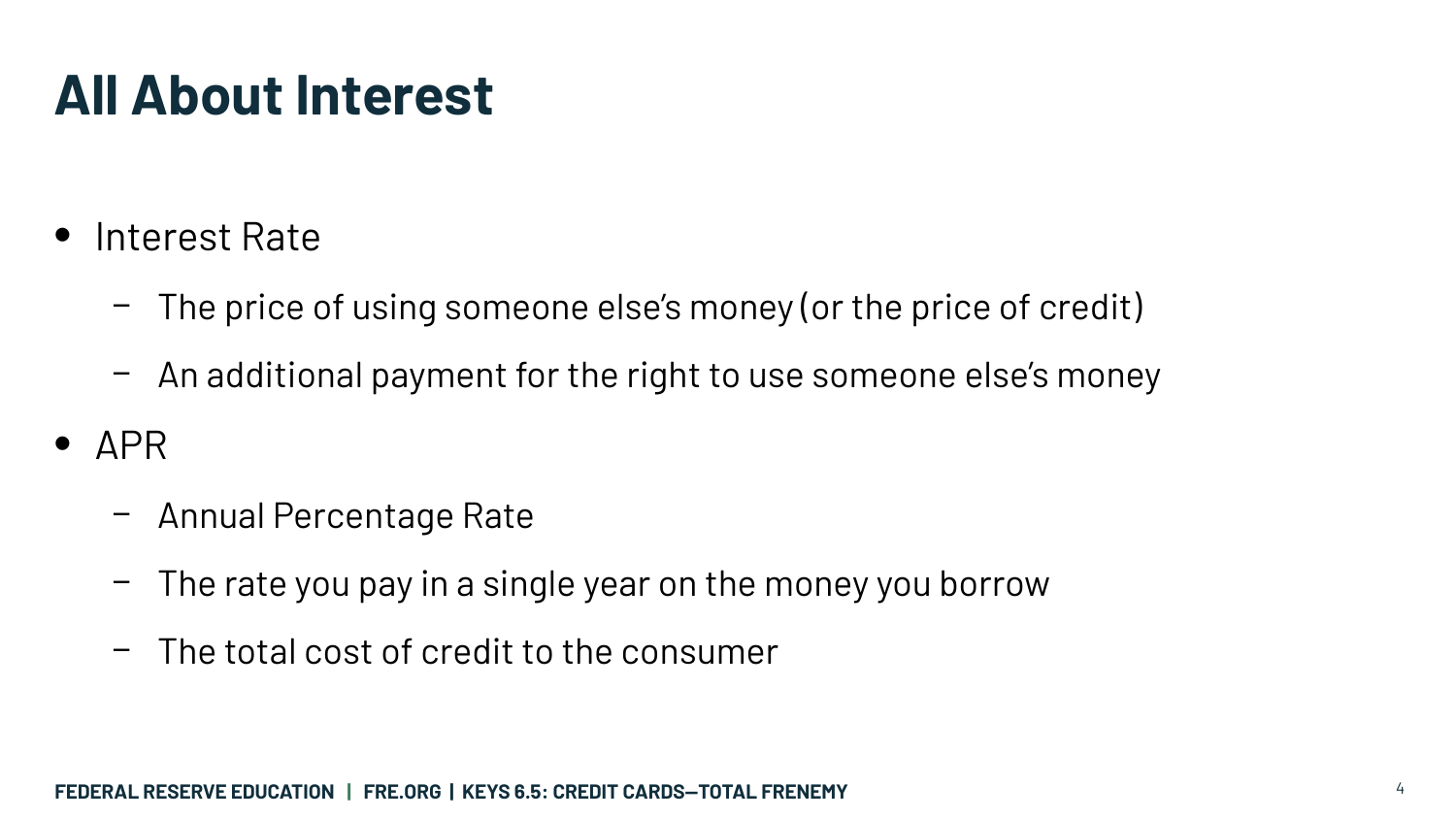

# All About Interest
Interest Rate
The price of using someone else’s money (or the price of credit)
An additional payment for the right to use someone else’s money
APR
Annual Percentage Rate
The rate you pay in a single year on the money you borrow
The total cost of credit to the consumer